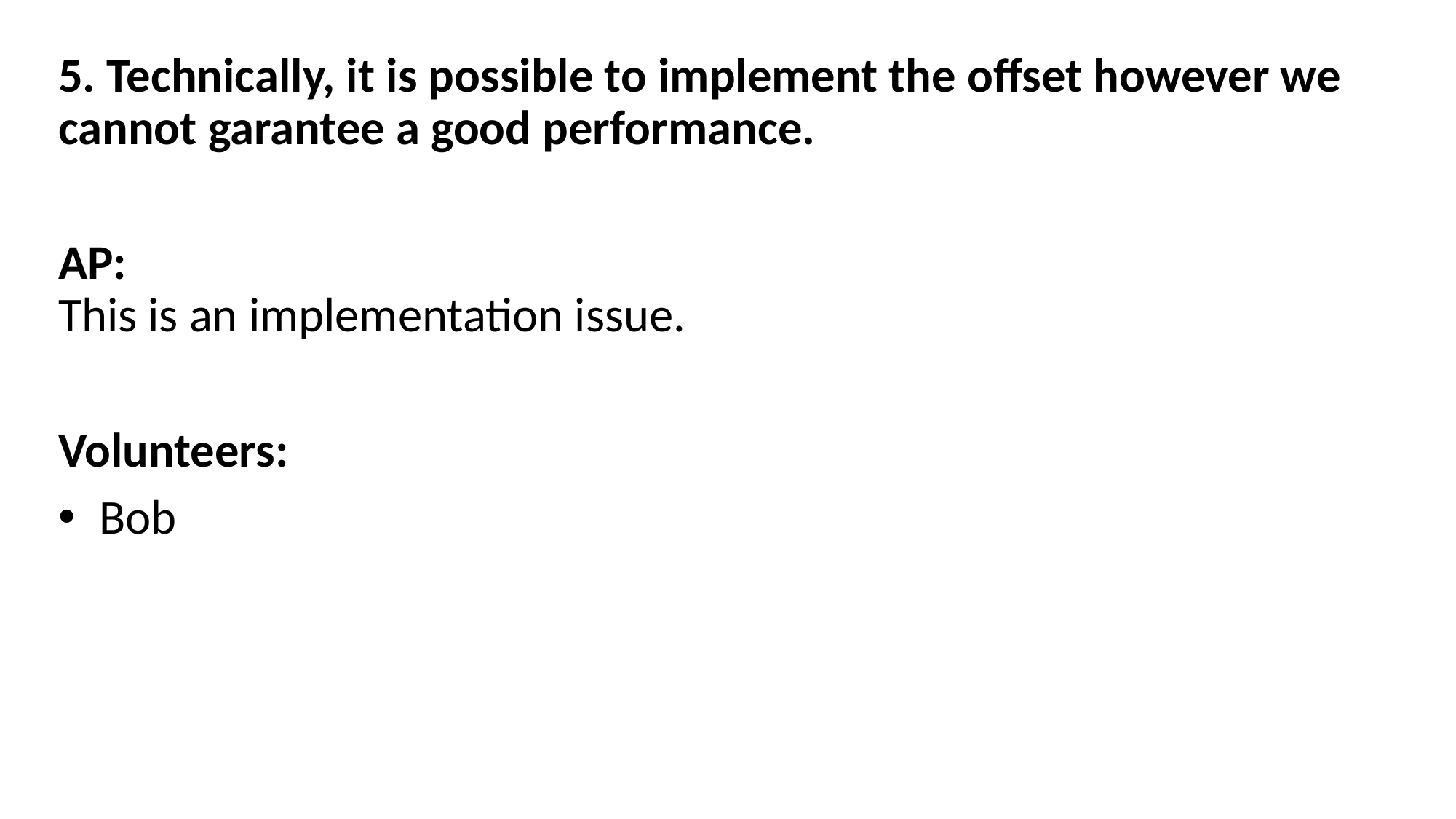

5. Technically, it is possible to implement the offset however we cannot garantee a good performance.

AP:
This is an implementation issue.

Volunteers:
Bob